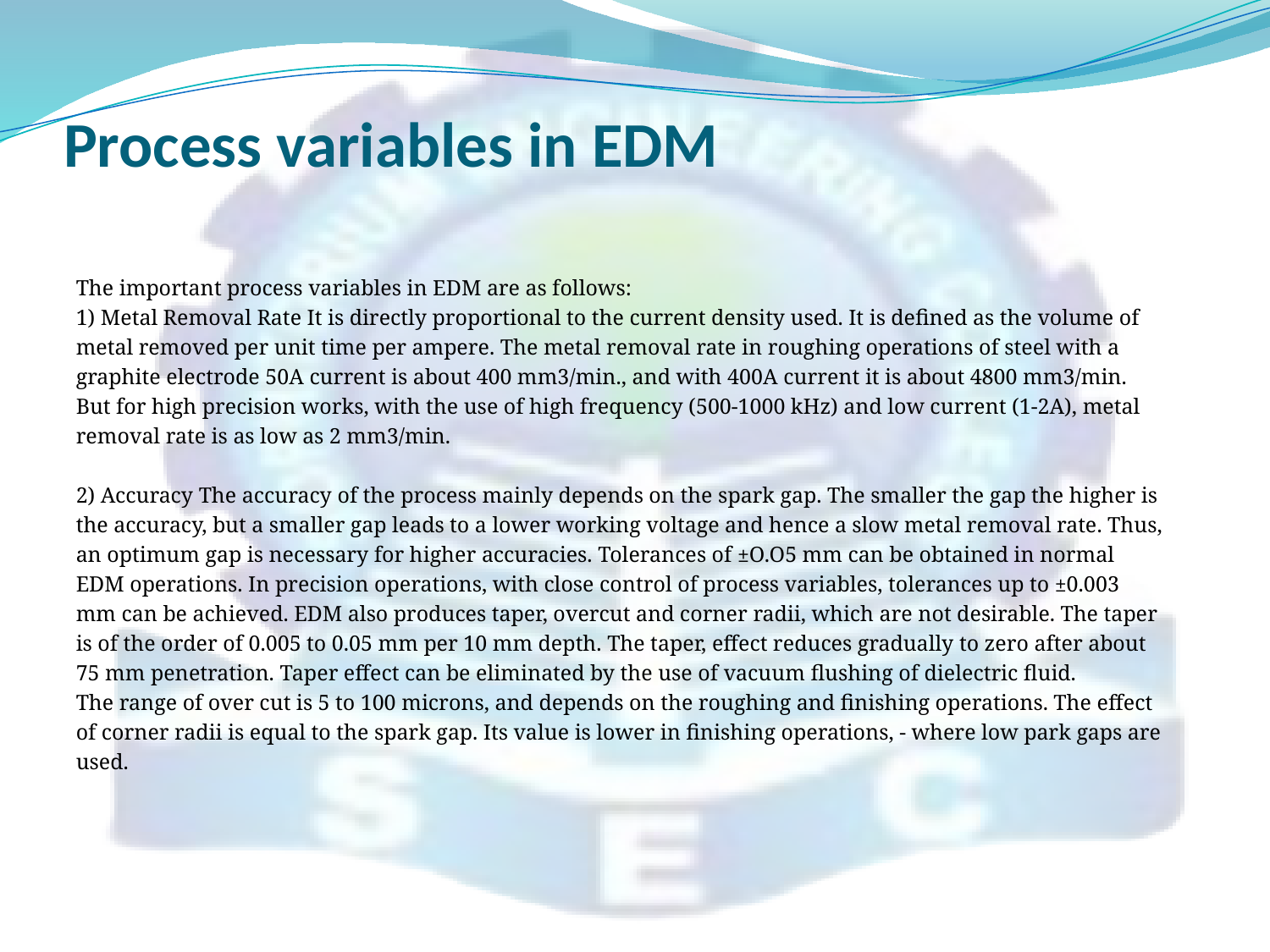

# Process variables in EDM
The important process variables in EDM are as follows:
1) Metal Removal Rate It is directly proportional to the current density used. It is defined as the volume of
metal removed per unit time per ampere. The metal removal rate in roughing operations of steel with a
graphite electrode 50A current is about 400 mm3/min., and with 400A current it is about 4800 mm3/min.
But for high precision works, with the use of high frequency (500-1000 kHz) and low current (1-2A), metal
removal rate is as low as 2 mm3/min.

2) Accuracy The accuracy of the process mainly depends on the spark gap. The smaller the gap the higher is
the accuracy, but a smaller gap leads to a lower working voltage and hence a slow metal removal rate. Thus,
an optimum gap is necessary for higher accuracies. Tolerances of ±O.O5 mm can be obtained in normal
EDM operations. In precision operations, with close control of process variables, tolerances up to ±0.003
mm can be achieved. EDM also produces taper, overcut and corner radii, which are not desirable. The taper
is of the order of 0.005 to 0.05 mm per 10 mm depth. The taper, effect reduces gradually to zero after about
75 mm penetration. Taper effect can be eliminated by the use of vacuum flushing of dielectric fluid.
The range of over cut is 5 to 100 microns, and depends on the roughing and finishing operations. The effect
of corner radii is equal to the spark gap. Its value is lower in finishing operations, - where low park gaps are
used.